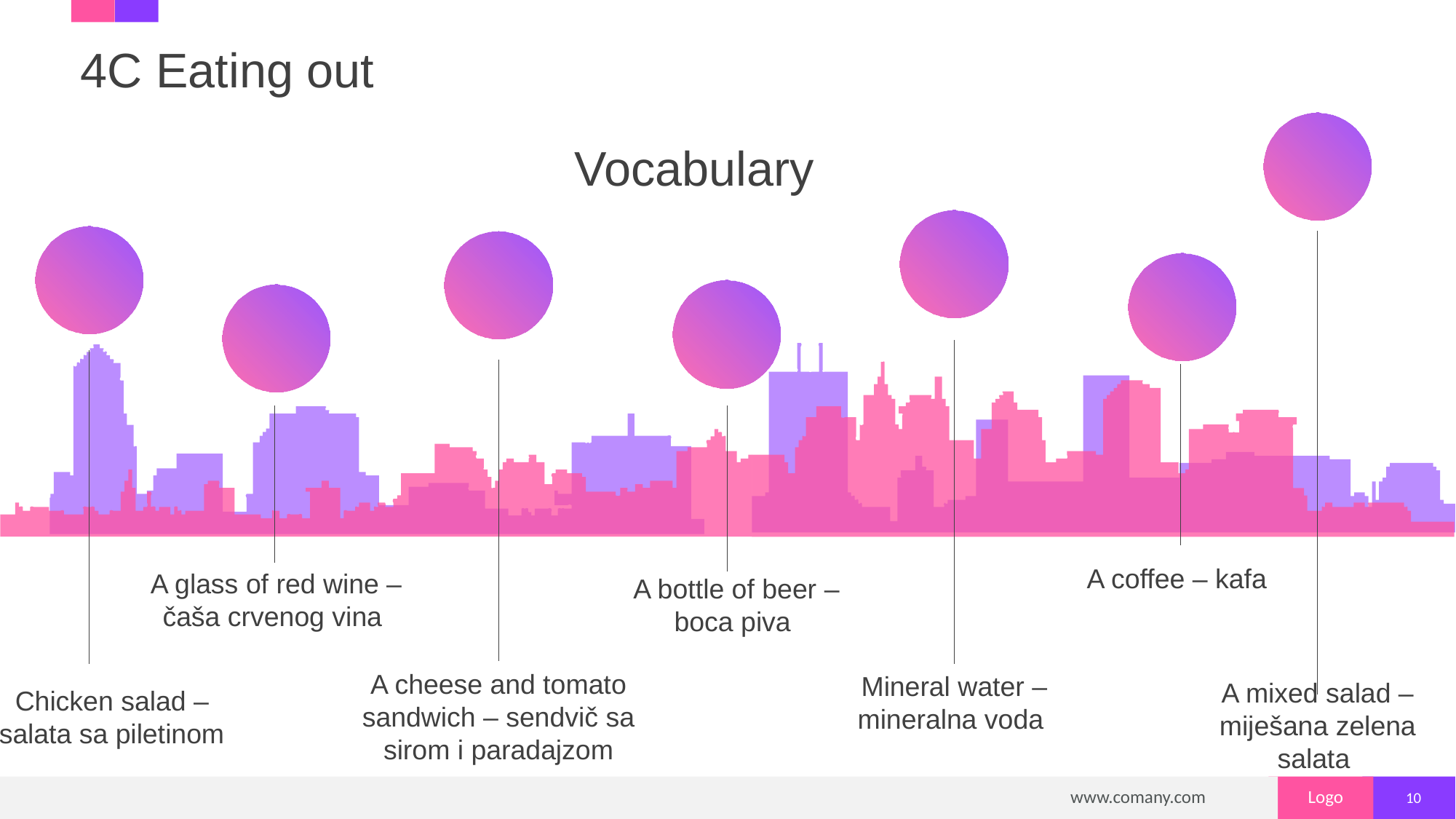

# 4C Eating out

Vocabulary

A coffee – kafa
A glass of red wine – čaša crvenog vina
A bottle of beer – boca piva
Mineral water – mineralna voda
A cheese and tomato sandwich – sendvič sa sirom i paradajzom
Chicken salad – salata sa piletinom
A mixed salad – miješana zelena salata
10